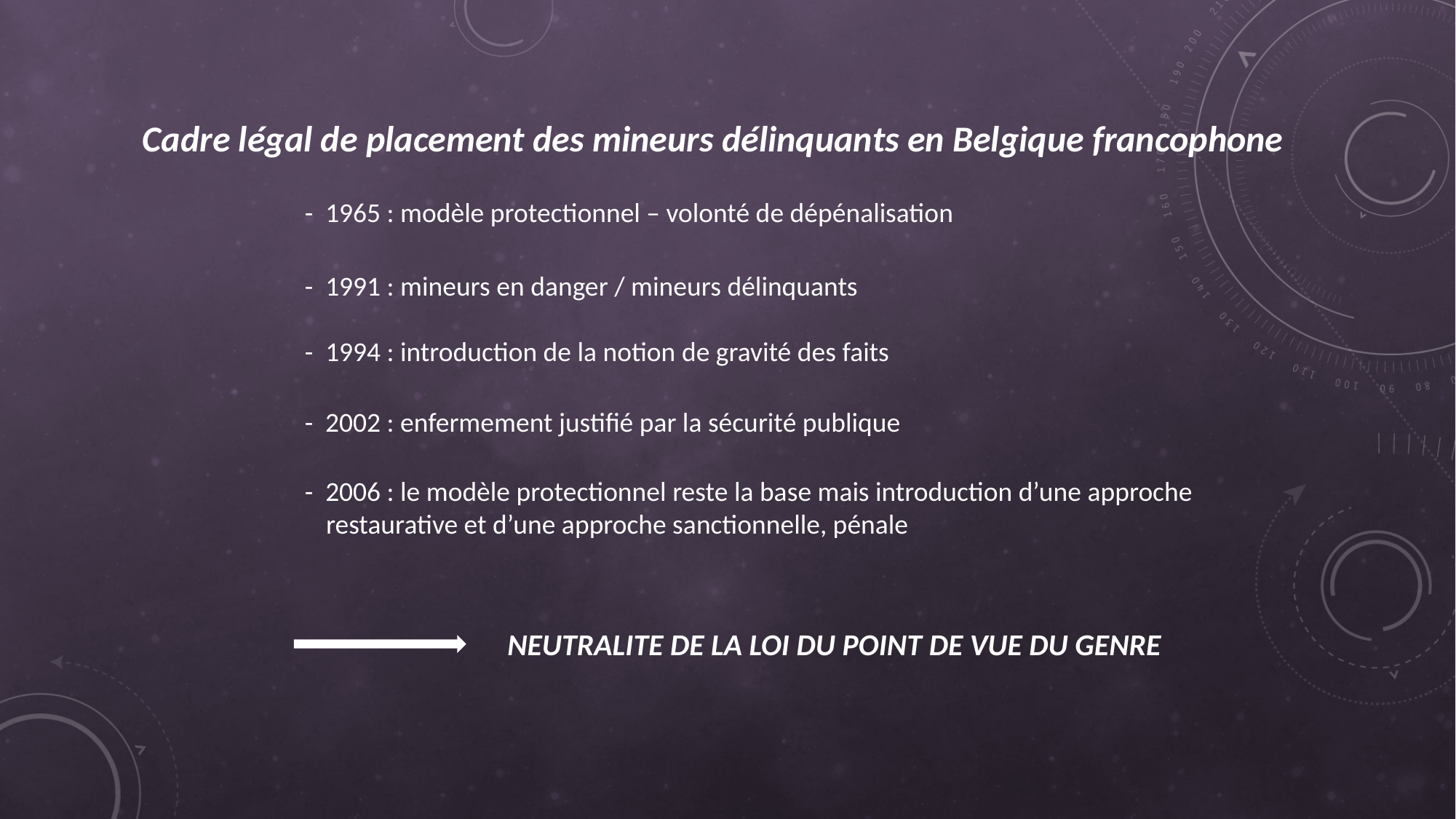

Cadre légal de placement des mineurs délinquants en Belgique francophone
-  1965 : modèle protectionnel – volonté de dépénalisation
-  1991 : mineurs en danger / mineurs délinquants
-  1994 : introduction de la notion de gravité des faits
-  2002 : enfermement justifié par la sécurité publique
-  2006 : le modèle protectionnel reste la base mais introduction d’une approche restaurative et d’une approche sanctionnelle, pénale
NEUTRALITE DE LA LOI DU POINT DE VUE DU GENRE